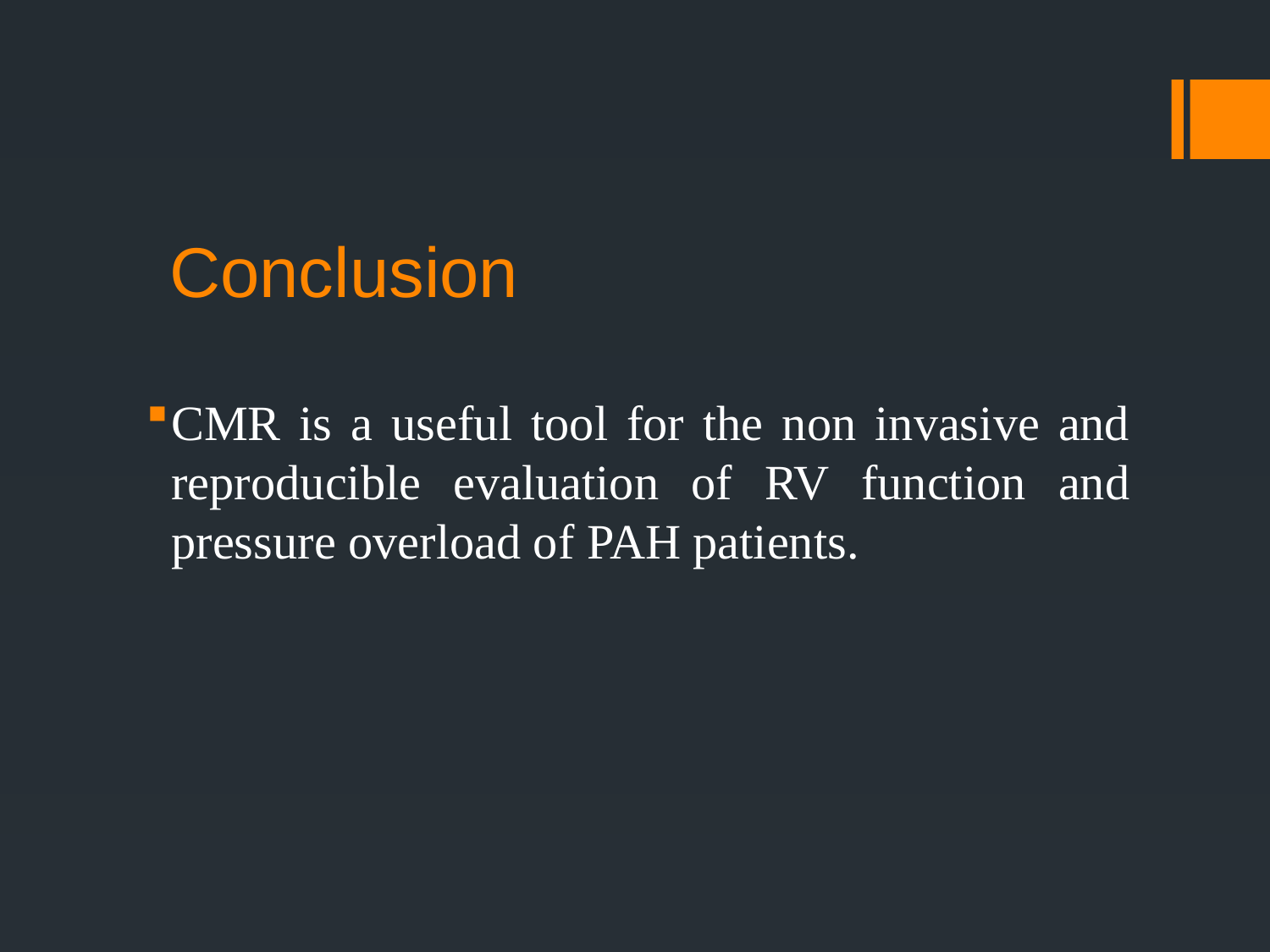

# Conclusion
CMR is a useful tool for the non invasive and reproducible evaluation of RV function and pressure overload of PAH patients.